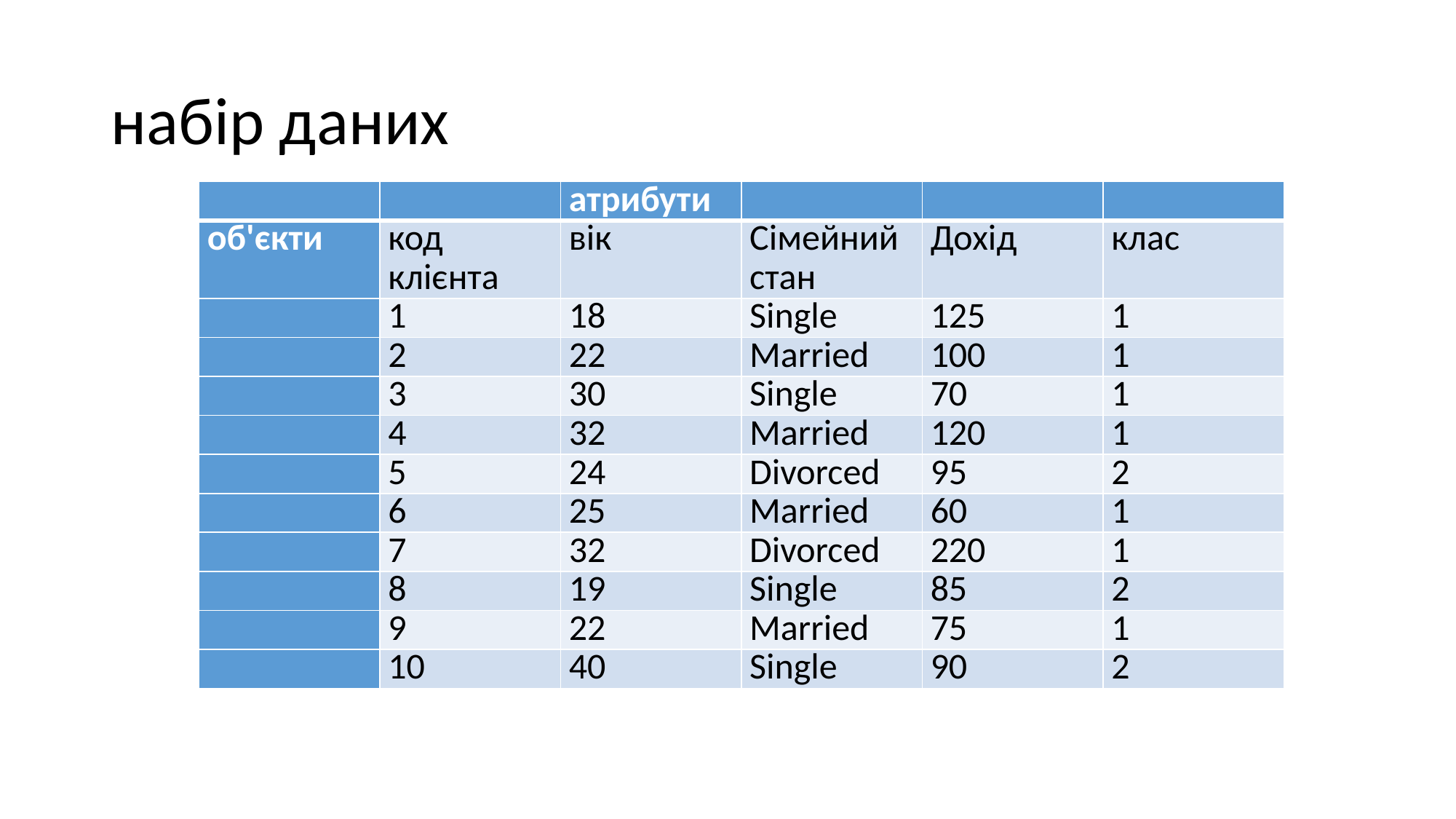

# набір даних
|  |  | атрибути |  |  |  |
| --- | --- | --- | --- | --- | --- |
| об'єкти | код клієнта | вік | Сімейний стан | Дохід | клас |
|  | 1 | 18 | Single | 125 | 1 |
|  | 2 | 22 | Married | 100 | 1 |
|  | 3 | 30 | Single | 70 | 1 |
|  | 4 | 32 | Married | 120 | 1 |
|  | 5 | 24 | Divorced | 95 | 2 |
|  | 6 | 25 | Married | 60 | 1 |
|  | 7 | 32 | Divorced | 220 | 1 |
|  | 8 | 19 | Single | 85 | 2 |
|  | 9 | 22 | Married | 75 | 1 |
|  | 10 | 40 | Single | 90 | 2 |